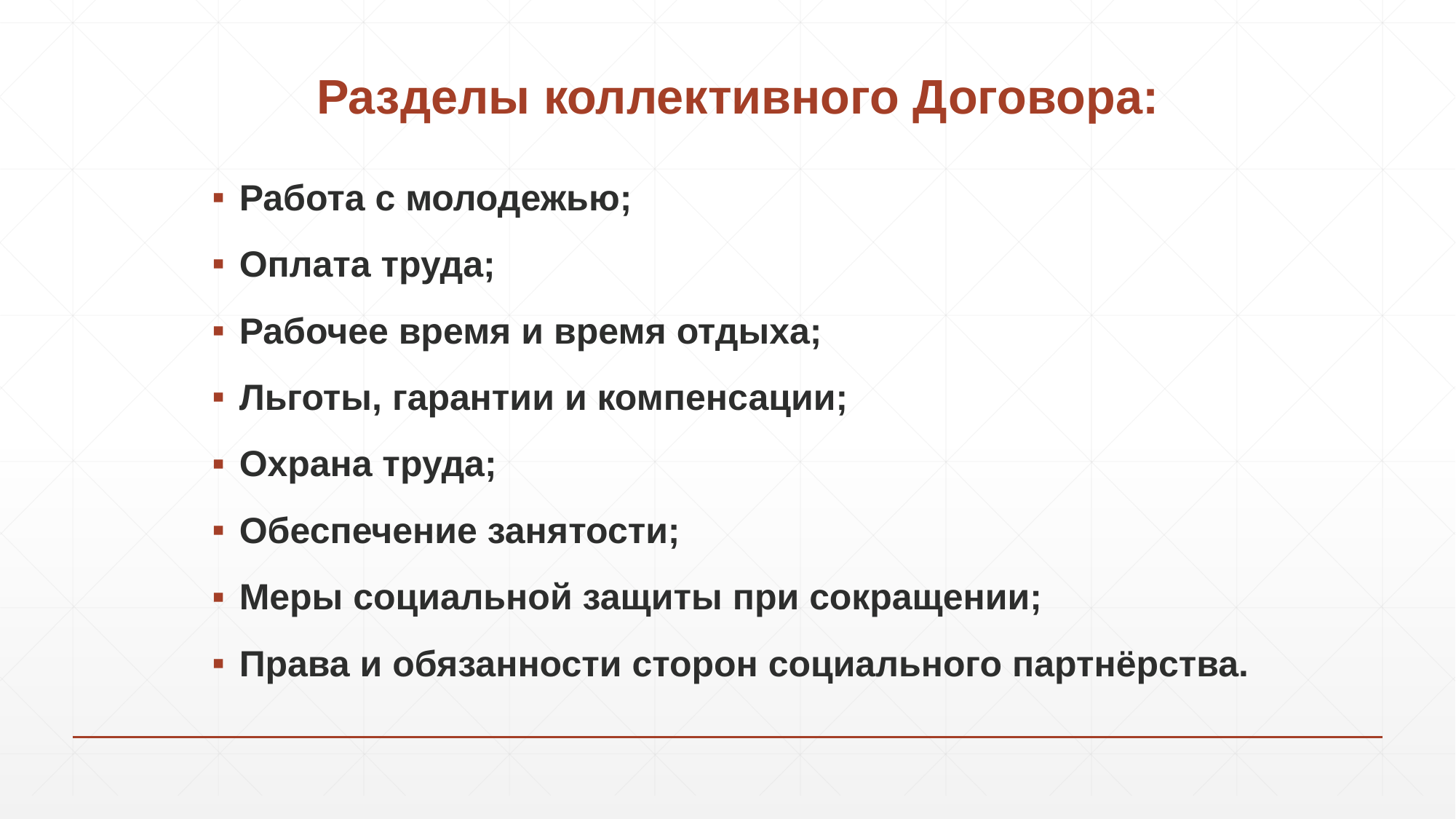

# Разделы коллективного Договора:
Работа с молодежью;
Оплата труда;
Рабочее время и время отдыха;
Льготы, гарантии и компенсации;
Охрана труда;
Обеспечение занятости;
Меры социальной защиты при сокращении;
Права и обязанности сторон социального партнёрства.